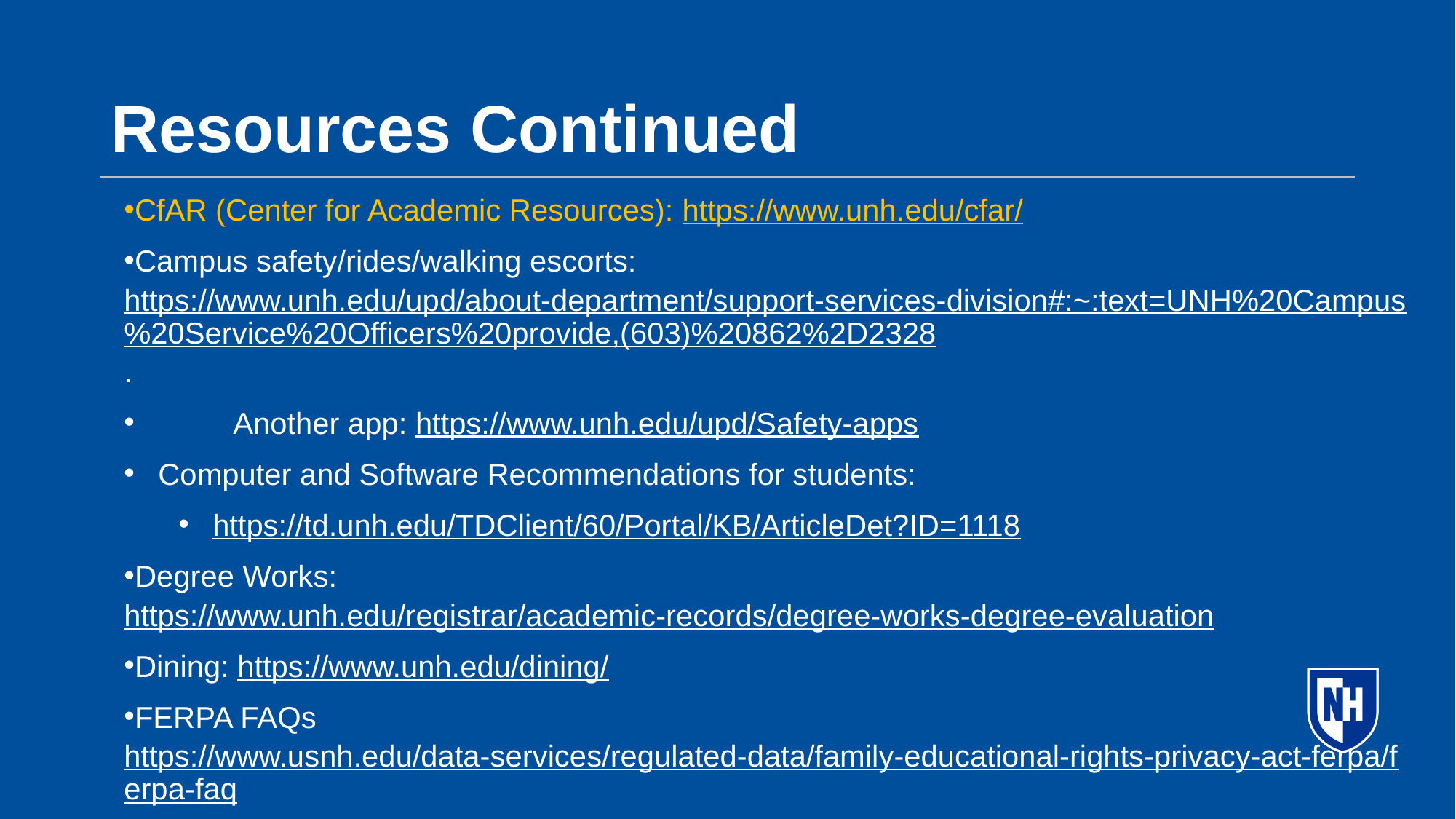

# Resources Continued
CfAR (Center for Academic Resources): https://www.unh.edu/cfar/
Campus safety/rides/walking escorts: https://www.unh.edu/upd/about-department/support-services-division#:~:text=UNH%20Campus%20Service%20Officers%20provide,(603)%20862%2D2328.
	Another app: https://www.unh.edu/upd/Safety-apps
Computer and Software Recommendations for students:
https://td.unh.edu/TDClient/60/Portal/KB/ArticleDet?ID=1118
Degree Works: https://www.unh.edu/registrar/academic-records/degree-works-degree-evaluation
Dining: https://www.unh.edu/dining/
FERPA FAQs https://www.usnh.edu/data-services/regulated-data/family-educational-rights-privacy-act-ferpa/ferpa-faq
Financial Aid: https://www.unh.edu/financialaid/